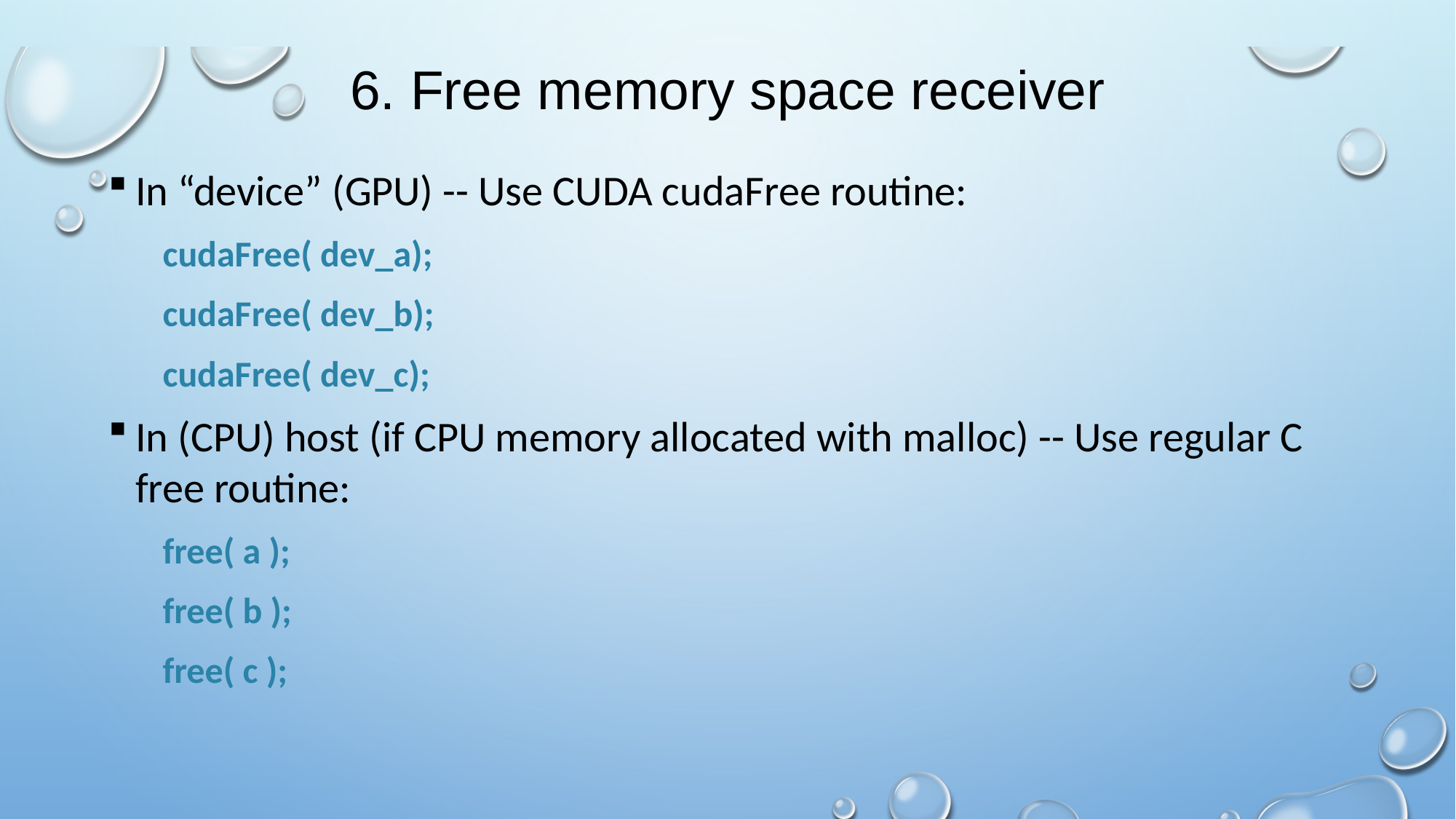

# 6. Free memory space receiver
In “device” (GPU) -- Use CUDA cudaFree routine:
cudaFree( dev_a);
cudaFree( dev_b);
cudaFree( dev_c);
In (CPU) host (if CPU memory allocated with malloc) -- Use regular C free routine:
free( a );
free( b );
free( c );